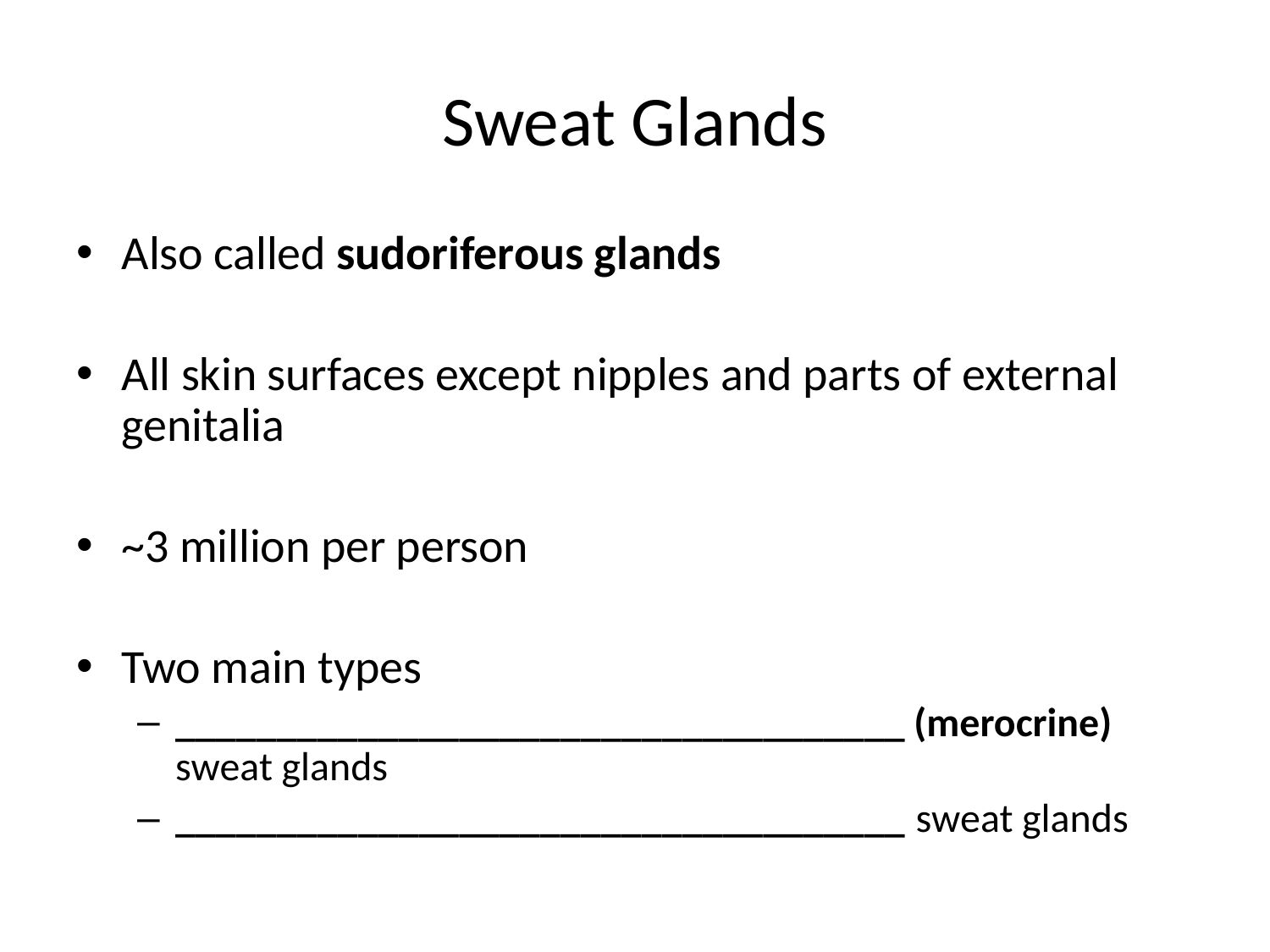

# Sweat Glands
Also called sudoriferous glands

All skin surfaces except nipples and parts of external genitalia

~3 million per person

Two main types
____________________________________ (merocrine) sweat glands
____________________________________ sweat glands